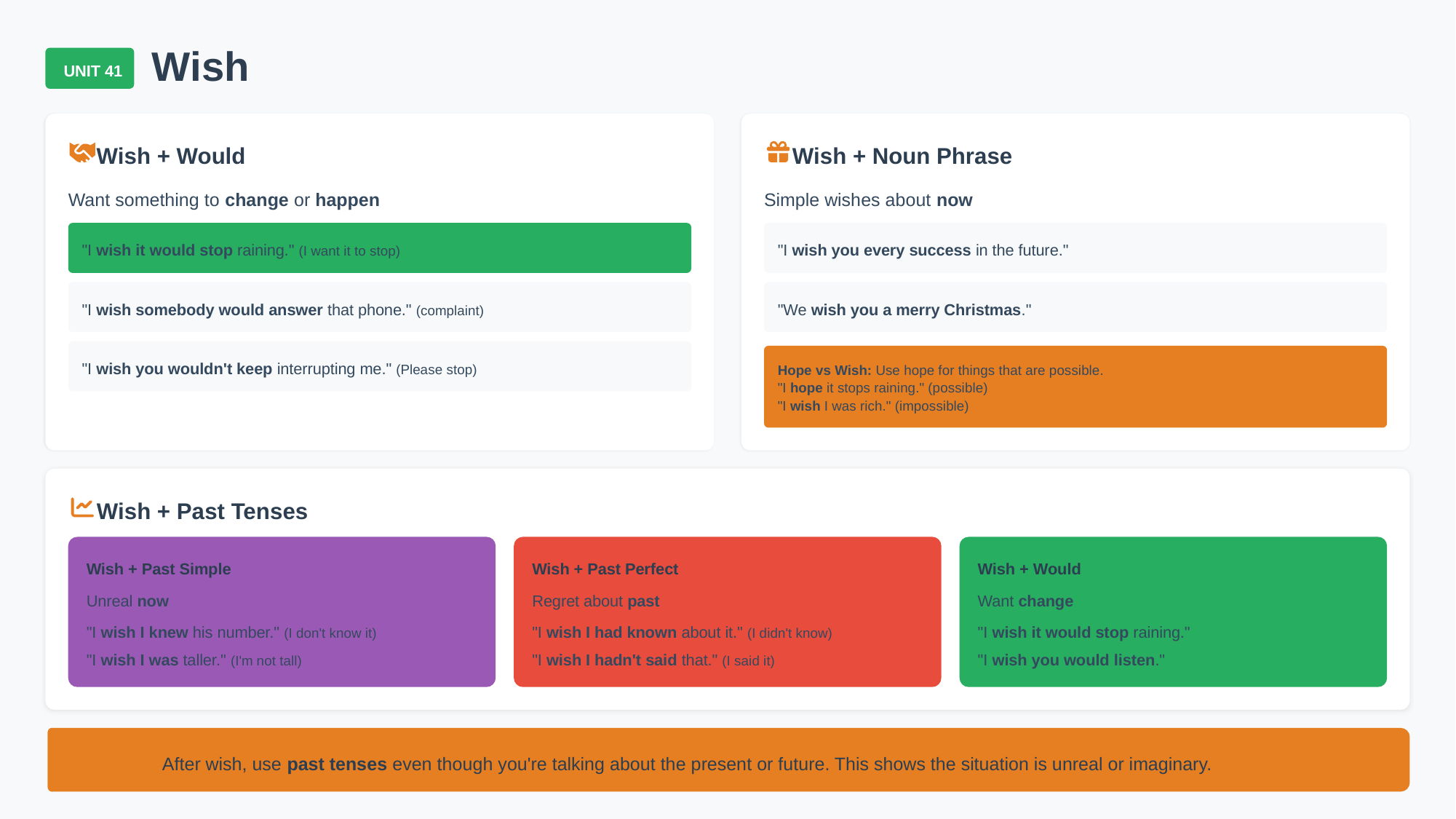

Wish

UNIT 41

Wish + Would
Wish + Noun Phrase

Want something to change or happen
Simple wishes about now

"I wish it would stop raining." (I want it to stop)
"I wish you every success in the future."

"I wish somebody would answer that phone." (complaint)
"We wish you a merry Christmas."

"I wish you wouldn't keep interrupting me." (Please stop)
Hope vs Wish: Use hope for things that are possible.
"I hope it stops raining." (possible)
"I wish I was rich." (impossible)

Wish + Past Tenses

Wish + Past Simple
Wish + Past Perfect
Wish + Would
Unreal now
Regret about past
Want change
"I wish I knew his number." (I don't know it)
"I wish I had known about it." (I didn't know)
"I wish it would stop raining."
"I wish I was taller." (I'm not tall)
"I wish I hadn't said that." (I said it)
"I wish you would listen."

Key Point: After wish, use past tenses even though you're talking about the present or future. This shows the situation is unreal or imaginary.